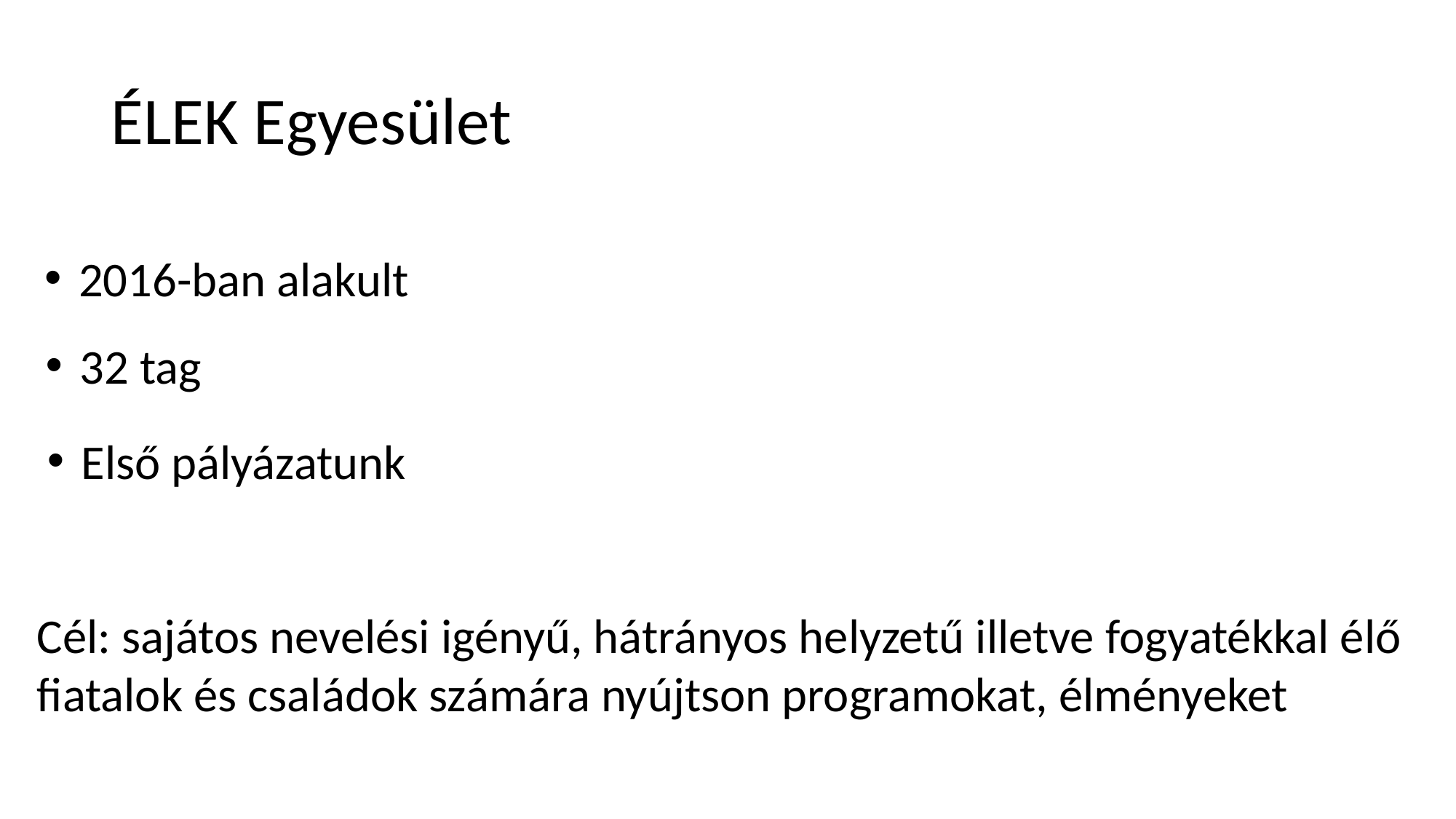

# ÉLEK Egyesület
2016-ban alakult
32 tag
Első pályázatunk
Cél: sajátos nevelési igényű, hátrányos helyzetű illetve fogyatékkal élő fiatalok és családok számára nyújtson programokat, élményeket